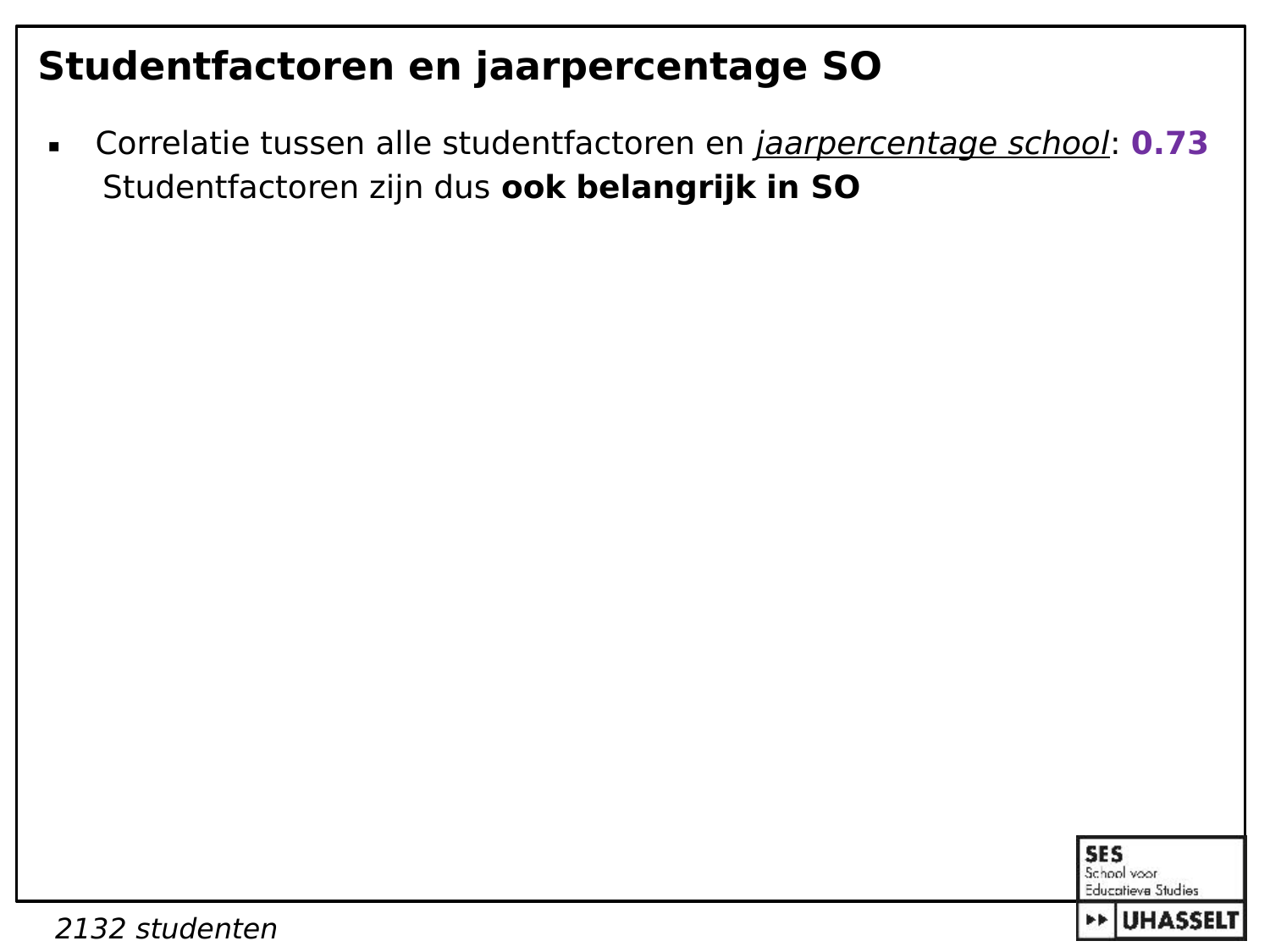

# Studentfactoren en jaarpercentage SO
Correlatie tussen alle studentfactoren en jaarpercentage school: 0.73
     Studentfactoren zijn dus ook belangrijk in SO

2132 studenten